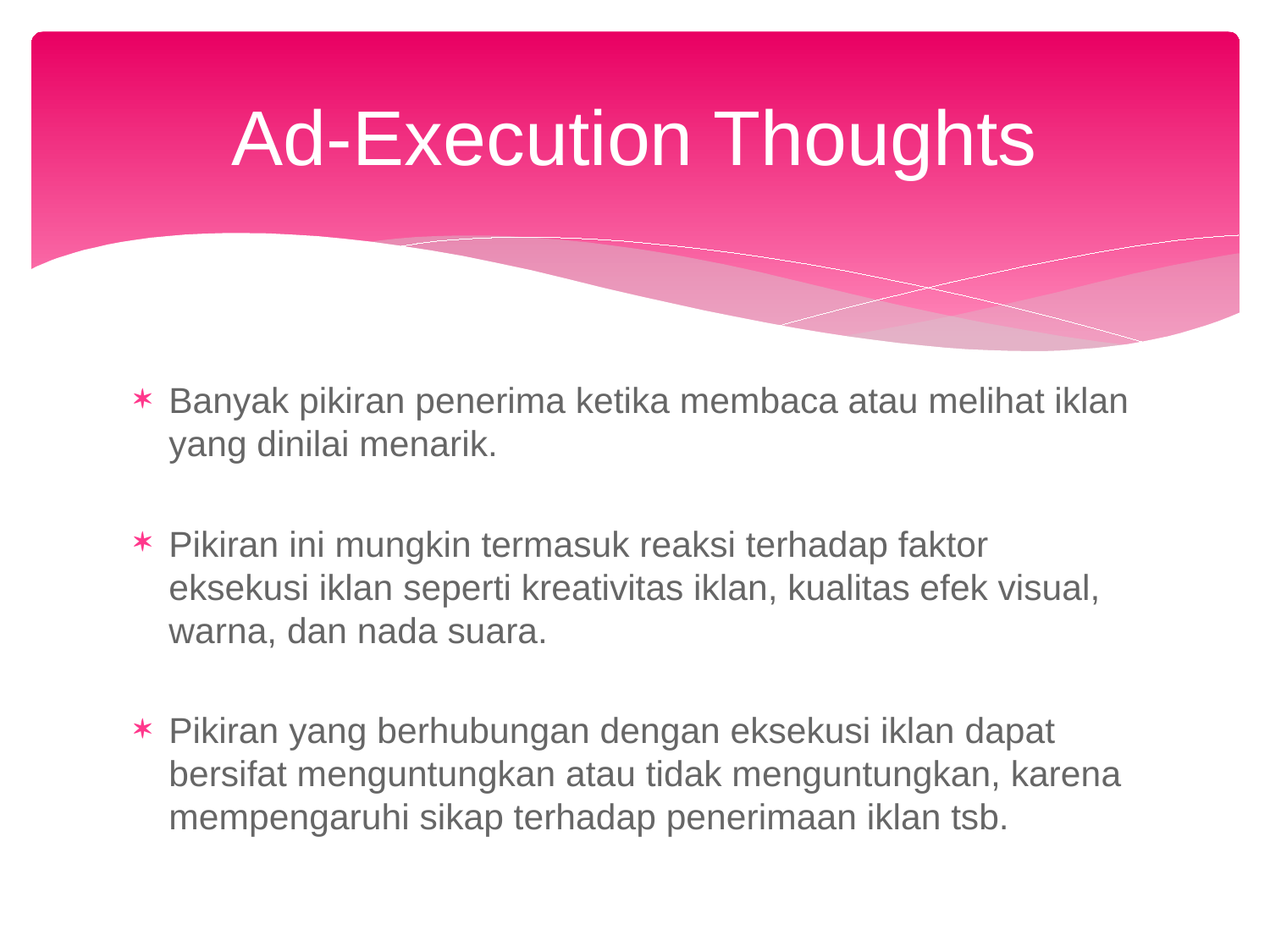

# Ad-Execution Thoughts
Banyak pikiran penerima ketika membaca atau melihat iklan yang dinilai menarik.

Pikiran ini mungkin termasuk reaksi terhadap faktor eksekusi iklan seperti kreativitas iklan, kualitas efek visual, warna, dan nada suara.

Pikiran yang berhubungan dengan eksekusi iklan dapat bersifat menguntungkan atau tidak menguntungkan, karena mempengaruhi sikap terhadap penerimaan iklan tsb.